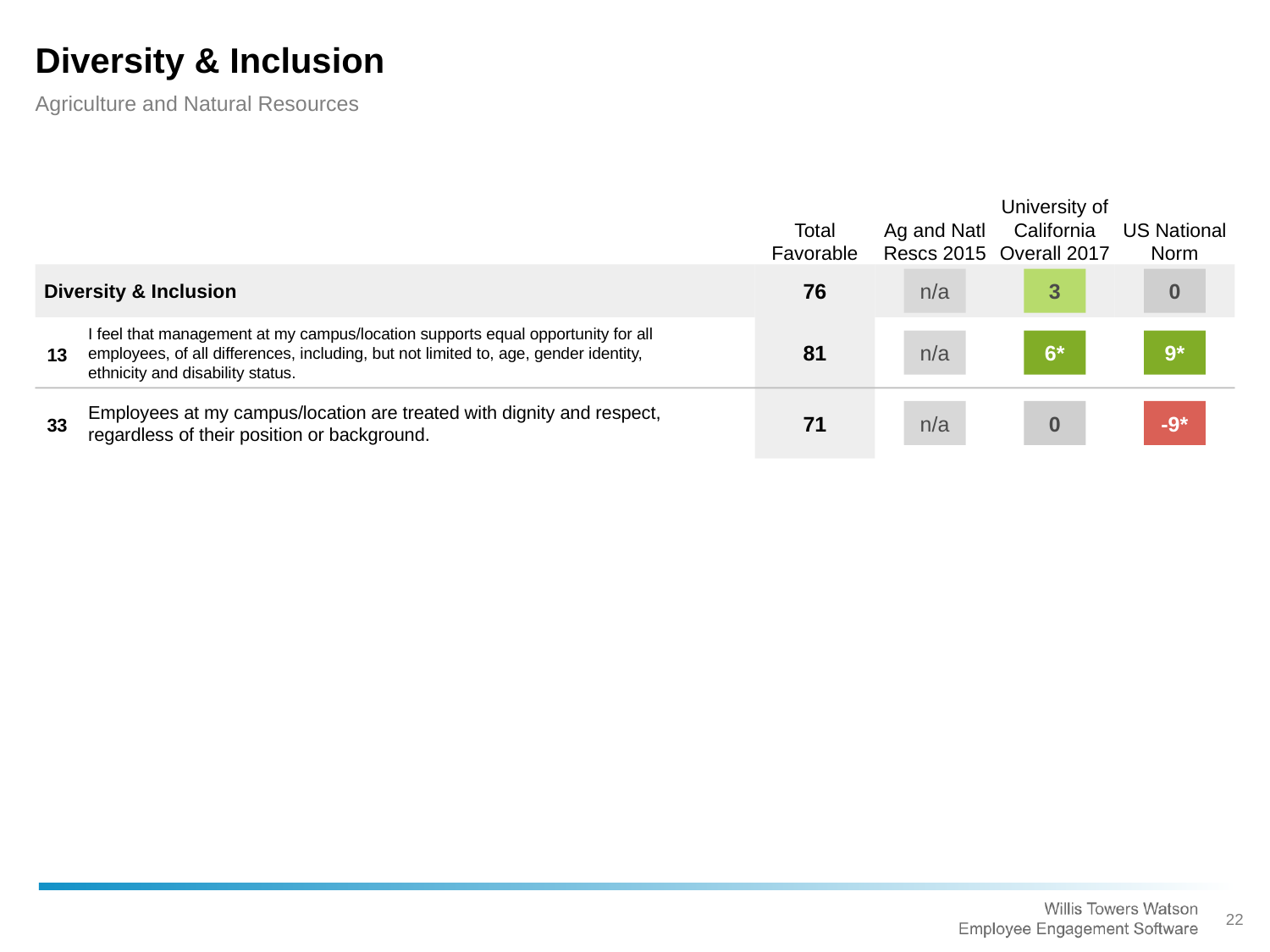

Diversity & Inclusion
Agriculture and Natural Resources
Total Favorable
Ag and Natl Rescs 2015
University of California Overall 2017
US National Norm

Diversity & Inclusion

n/a
3
0
76

I feel that management at my campus/location supports equal opportunity for all employees, of all differences, including, but not limited to, age, gender identity, ethnicity and disability status.
n/a
6*
9*
13
81

Employees at my campus/location are treated with dignity and respect, regardless of their position or background.
n/a
0
-9*
33
71